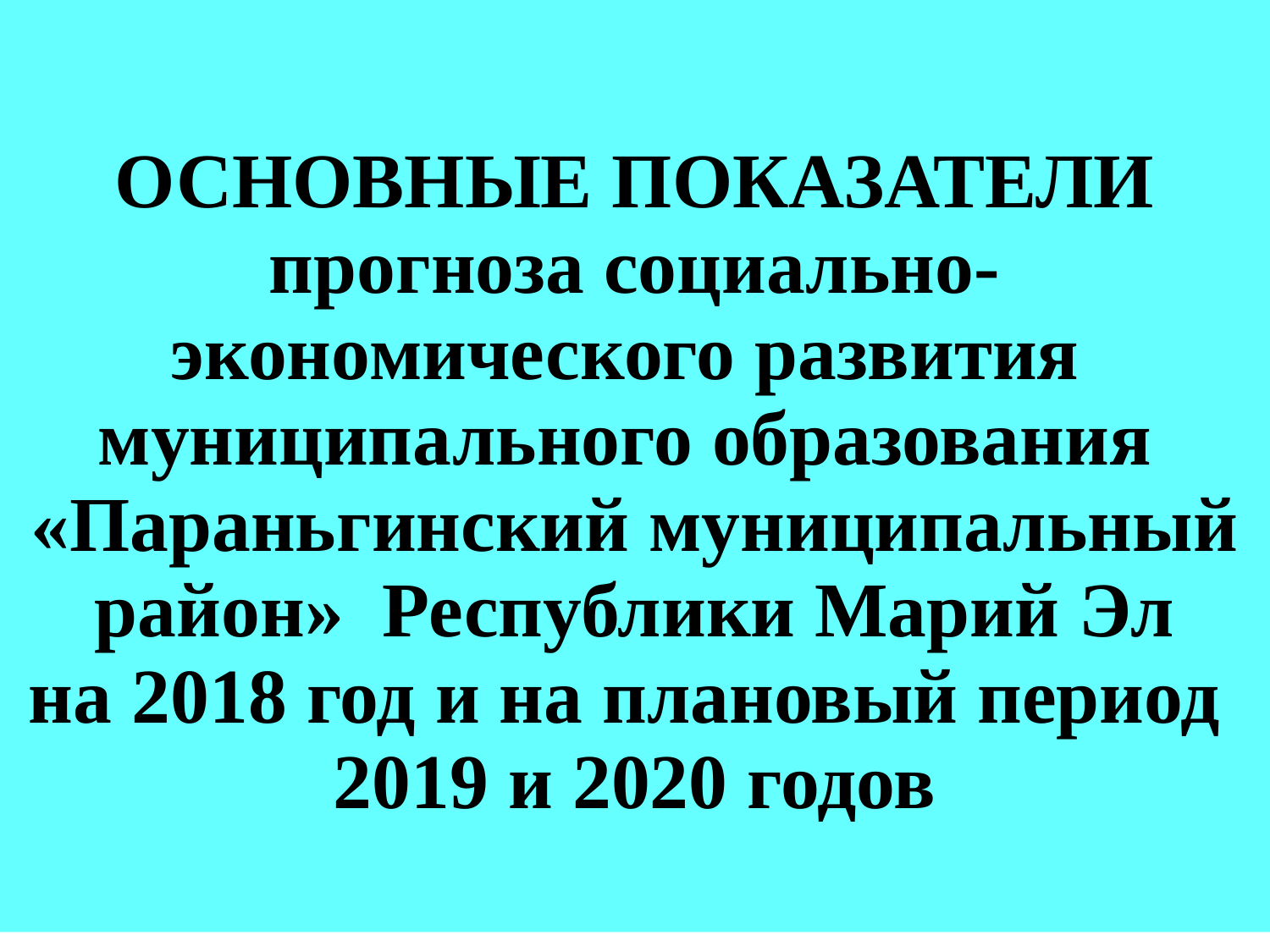

ОСНОВНЫЕ ПОКАЗАТЕЛИ
прогноза социально-экономического развития  муниципального образования
«Параньгинский муниципальный район»  Республики Марий Эл
на 2018 год и на плановый период  2019 и 2020 годов